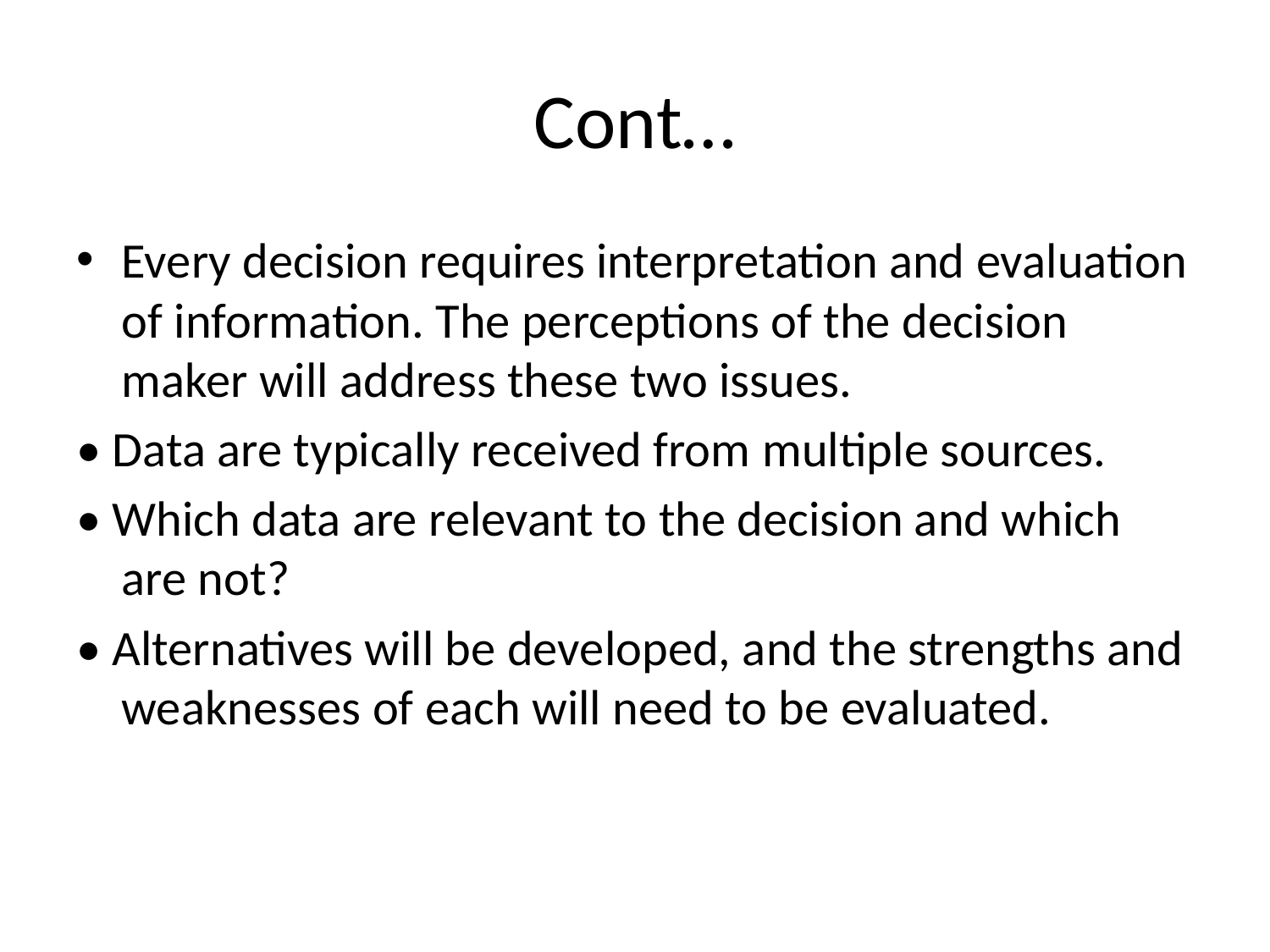

# Cont…
Every decision requires interpretation and evaluation of information. The perceptions of the decision maker will address these two issues.
• Data are typically received from multiple sources.
• Which data are relevant to the decision and which are not?
• Alternatives will be developed, and the strengths and weaknesses of each will need to be evaluated.